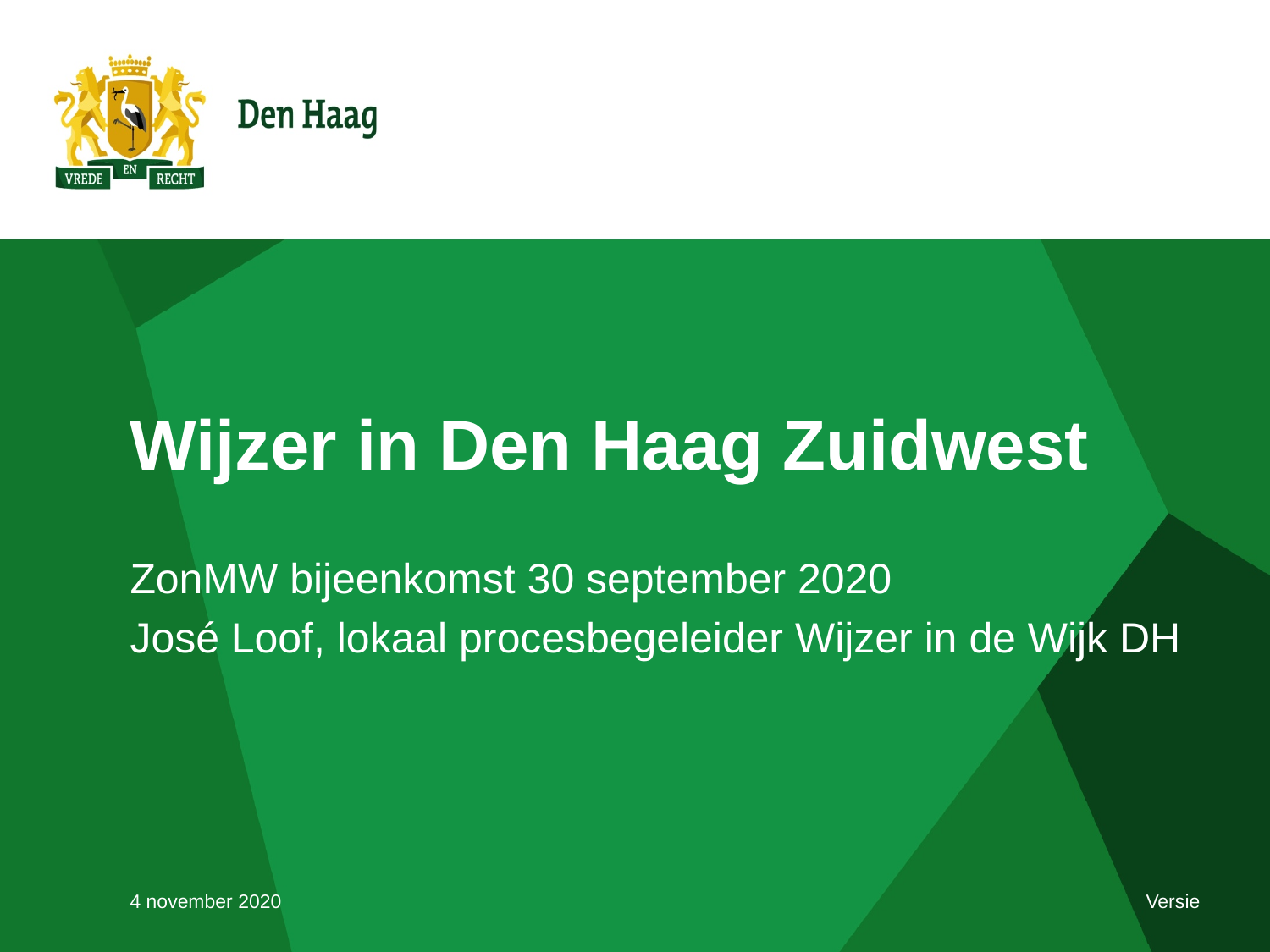

# Wijzer in Den Haag Zuidwest
ZonMW bijeenkomst 30 september 2020
José Loof, lokaal procesbegeleider Wijzer in de Wijk DH
4 november 2020
Versie